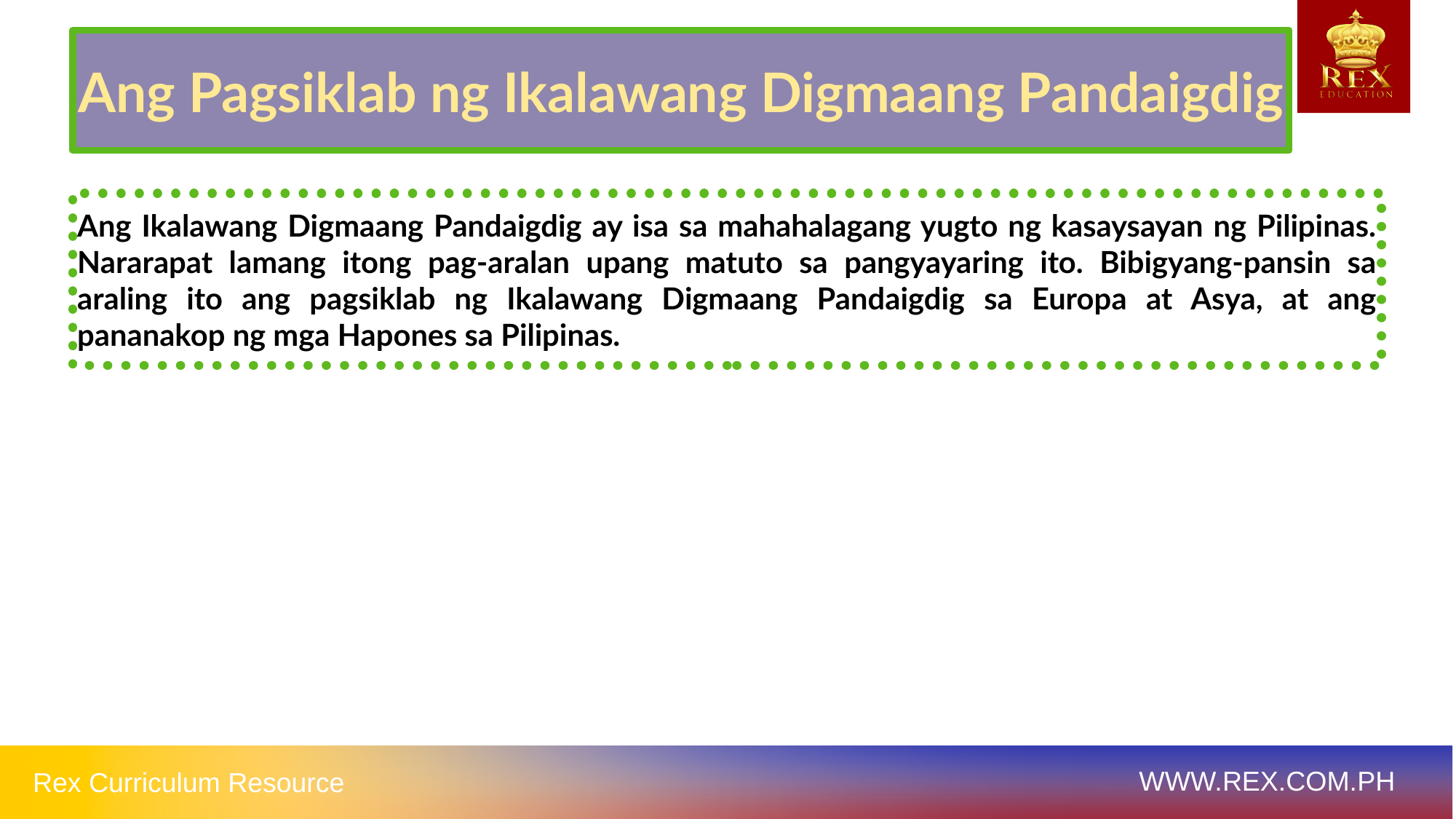

# Ang Pagsiklab ng Ikalawang Digmaang Pandaigdig
Ang Ikalawang Digmaang Pandaigdig ay isa sa mahahalagang yugto ng kasaysayan ng Pilipinas. Nararapat lamang itong pag-aralan upang matuto sa pangyayaring ito. Bibigyang-pansin sa araling ito ang pagsiklab ng Ikalawang Digmaang Pandaigdig sa Europa at Asya, at ang pananakop ng mga Hapones sa Pilipinas.